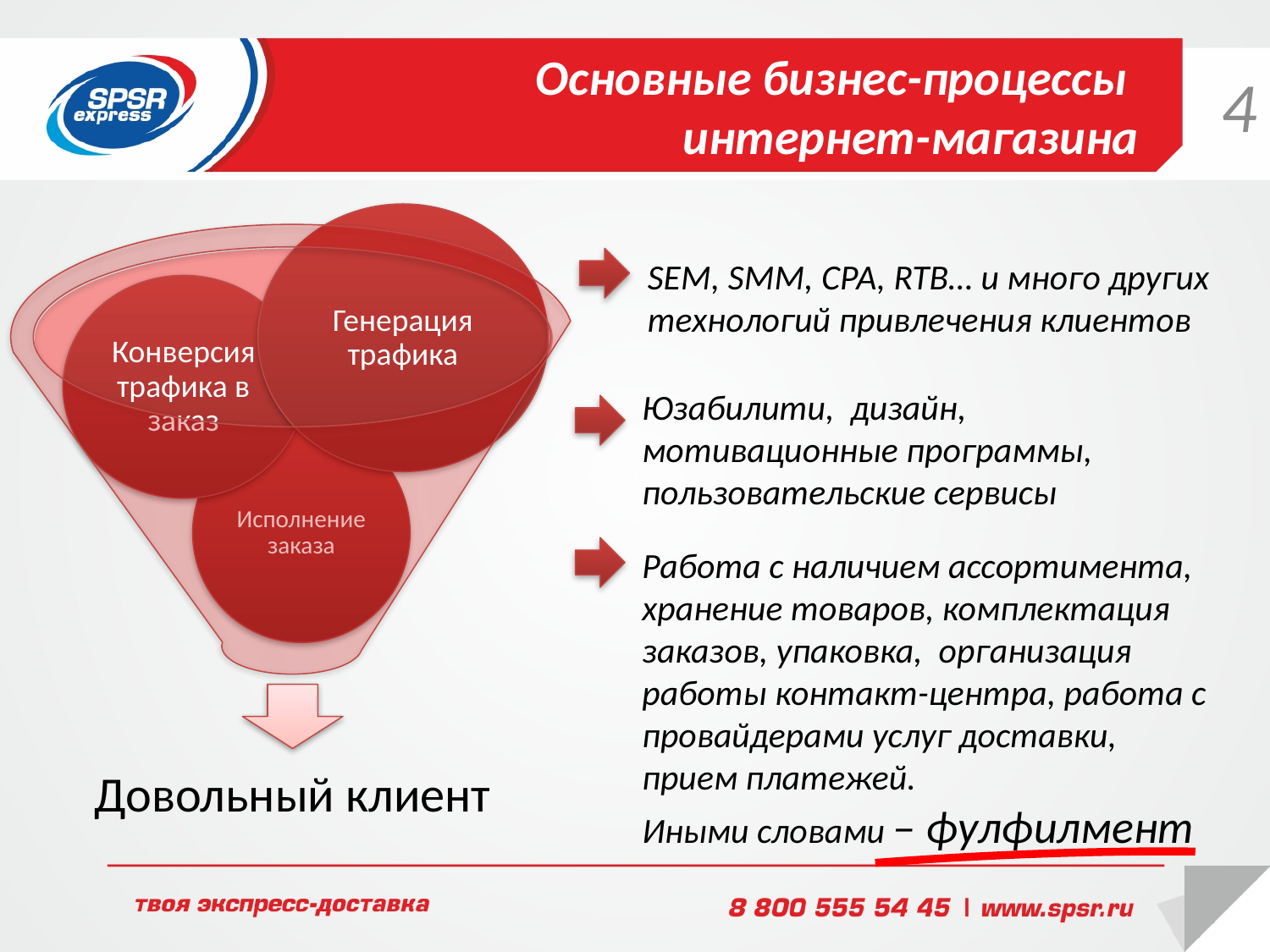

# Основные бизнес-процессы интернет-магазина
4
Довольный клиент
Исполнение заказа
Конверсия трафика в заказ
Генерация трафика
SEM, SMM, CPA, RTB… и много других технологий привлечения клиентов

Юзабилити,  дизайн, мотивационные программы, пользовательские сервисы

Работа с наличием ассортимента, хранение товаров, комплектация заказов, упаковка,  организация работы контакт-центра, работа с провайдерами услуг доставки, прием платежей.
Иными словами – фулфилмент